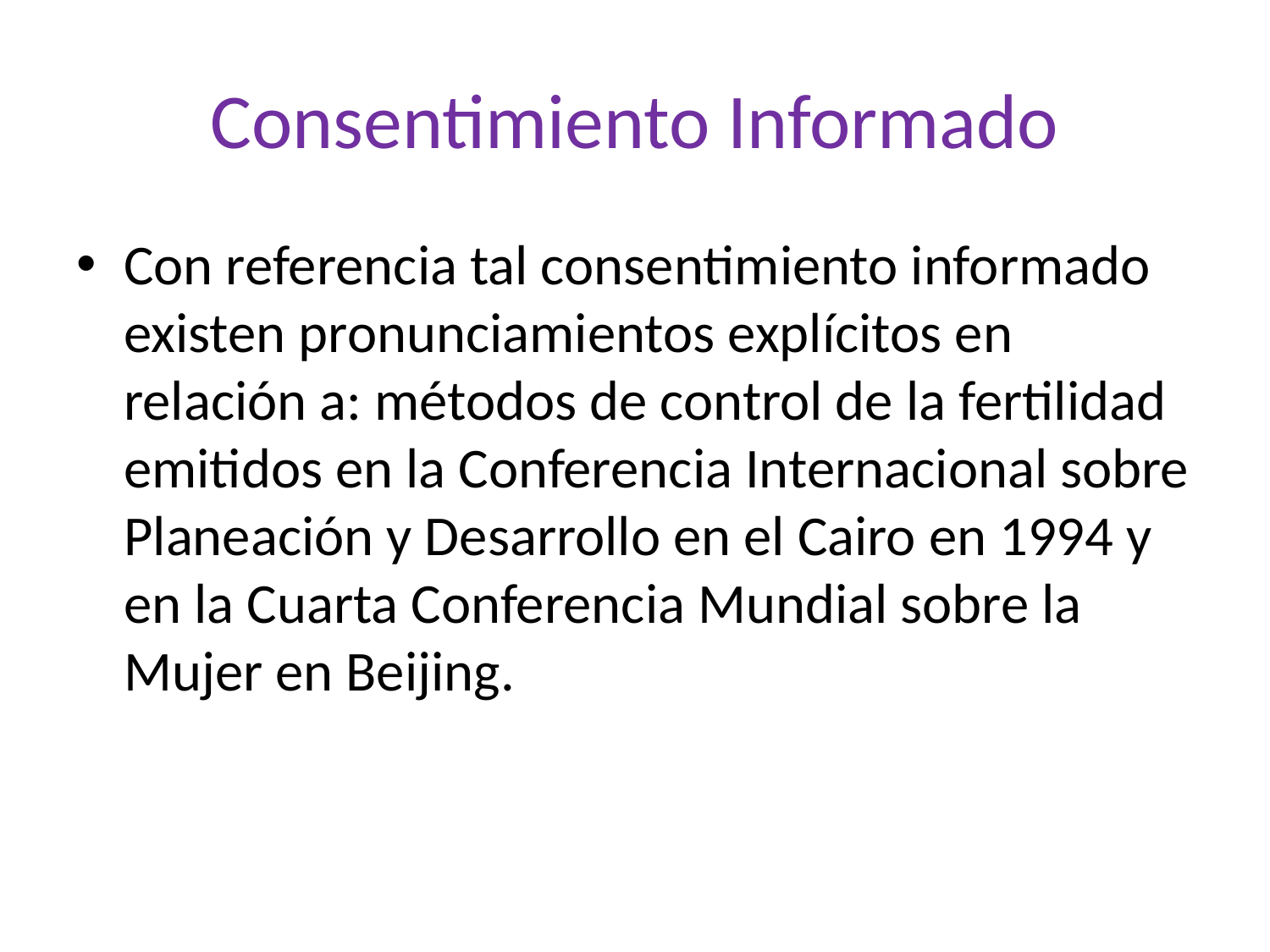

# Consentimiento Informado
Con referencia tal consentimiento informado existen pronunciamientos explícitos en relación a: métodos de control de la fertilidad emitidos en la Conferencia Internacional sobre Planeación y Desarrollo en el Cairo en 1994 y en la Cuarta Conferencia Mundial sobre la Mujer en Beijing.